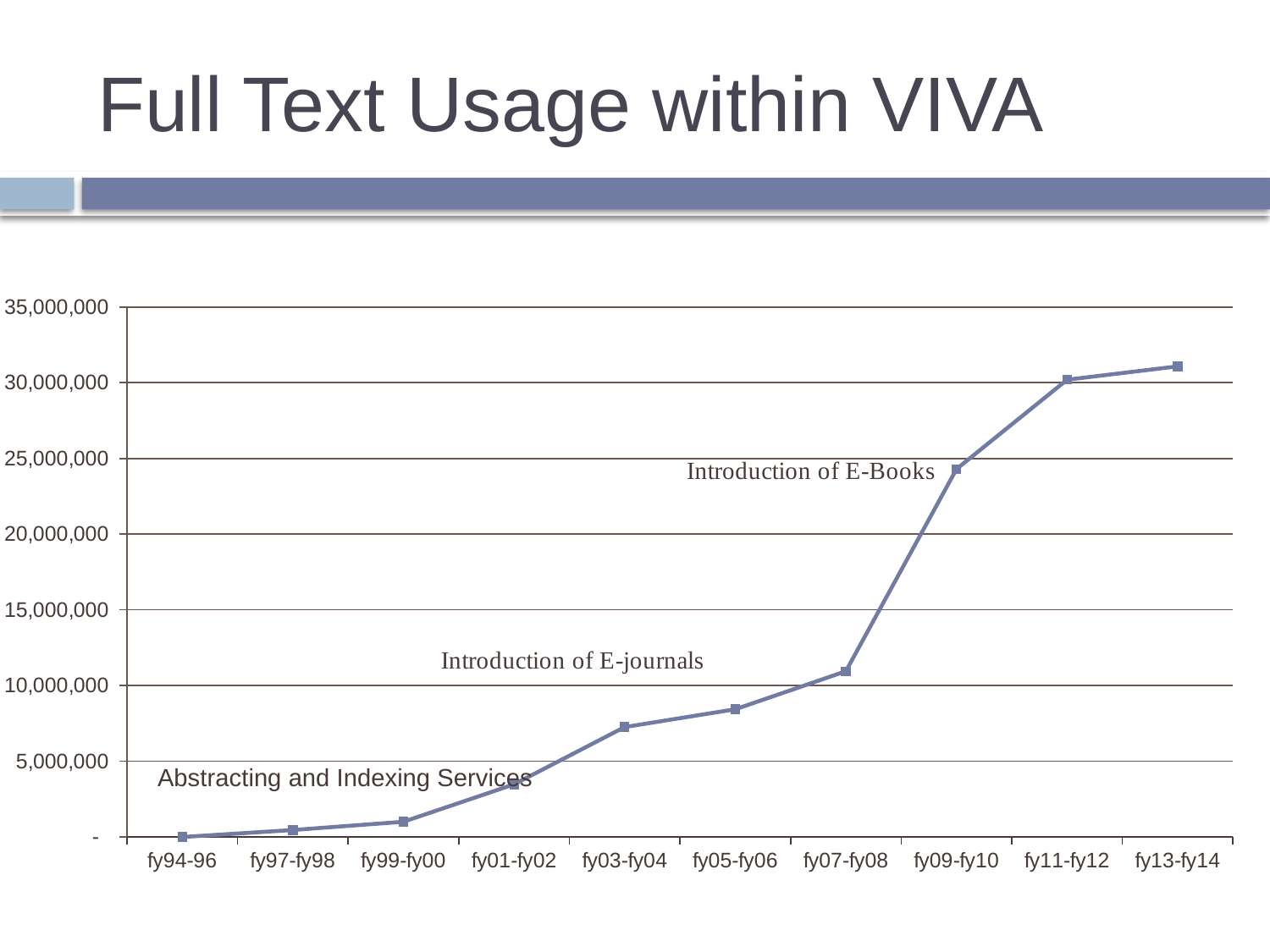

# Full Text Usage within VIVA

### Chart

| Category | Downloads |
|---|---|
| fy94-96 | 0.0 |
| fy97-fy98 | 461789.0 |
| fy99-fy00 | 1004527.0 |
| fy01-fy02 | 3476413.0 |
| fy03-fy04 | 7259242.0 |
| fy05-fy06 | 8432064.0 |
| fy07-fy08 | 10942471.0 |
| fy09-fy10 | 24296462.0 |
| fy11-fy12 | 30196883.0 |
| fy13-fy14 | 31078452.0 |
Abstracting and Indexing Services